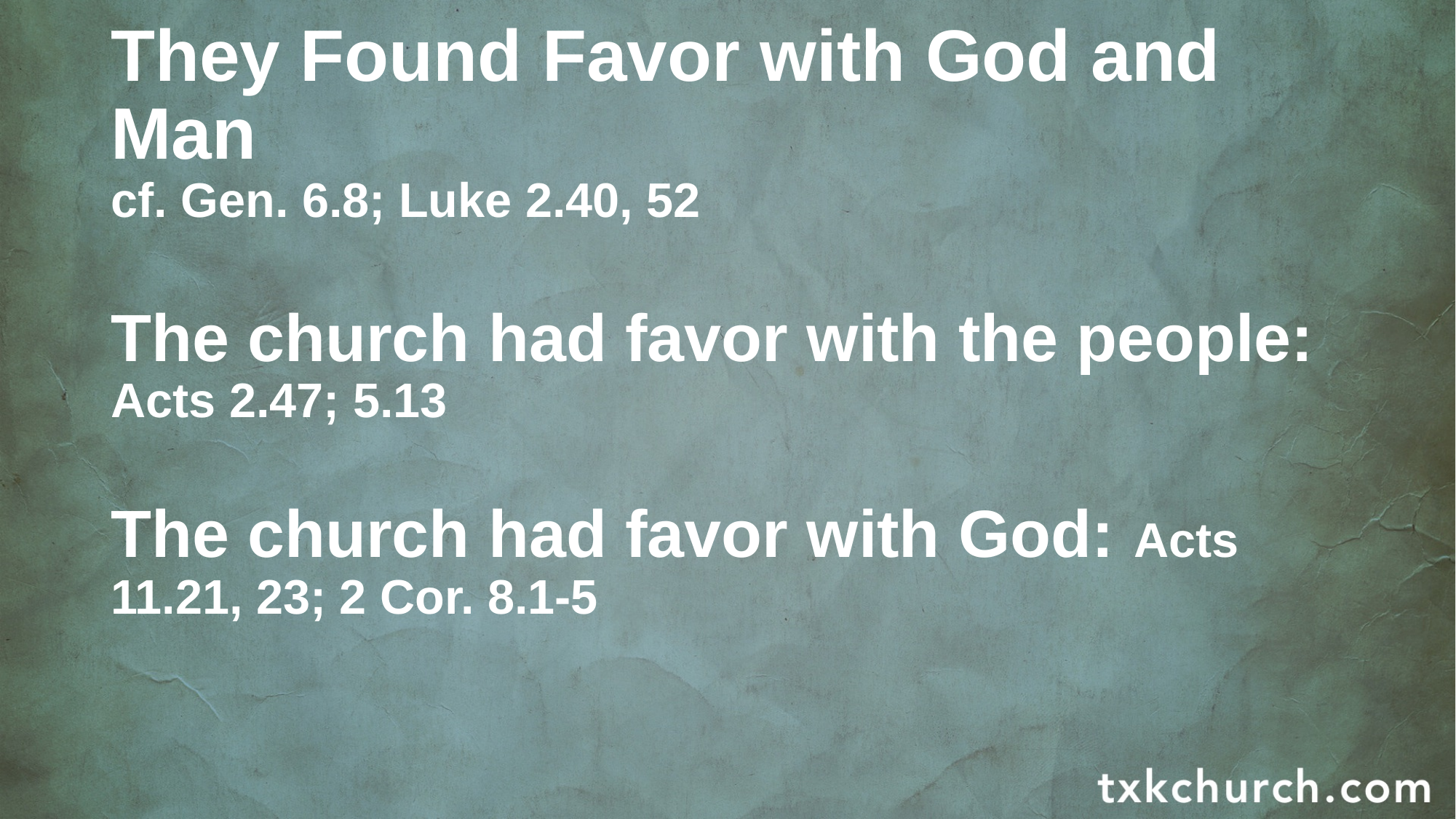

# They Found Favor with God and Man cf. Gen. 6.8; Luke 2.40, 52

The church had favor with the people: Acts 2.47; 5.13

The church had favor with God: Acts 11.21, 23; 2 Cor. 8.1-5